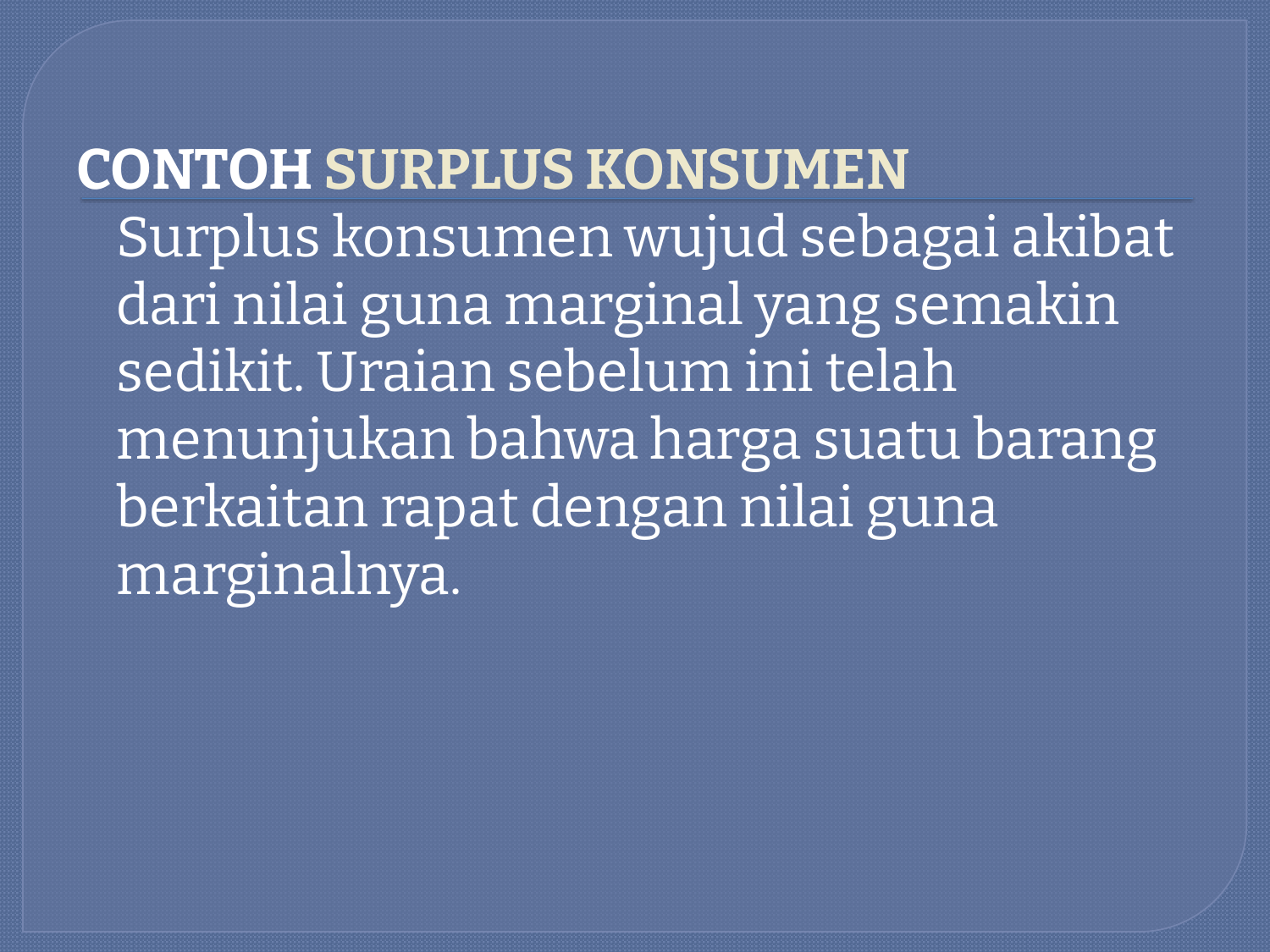

CONTOH SURPLUS KONSUMEN
	Surplus konsumen wujud sebagai akibat dari nilai guna marginal yang semakin sedikit. Uraian sebelum ini telah menunjukan bahwa harga suatu barang berkaitan rapat dengan nilai guna marginalnya.